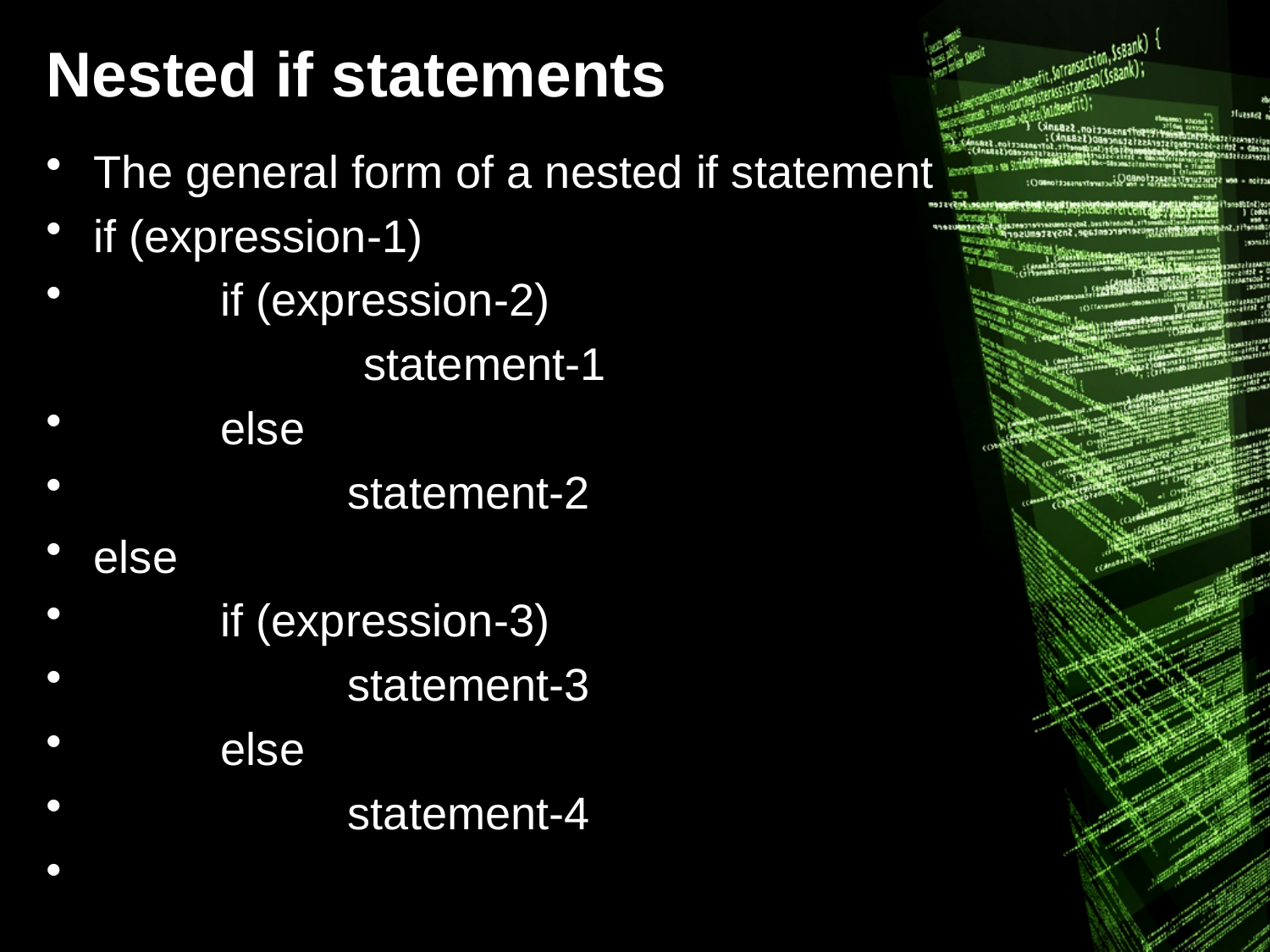

# Nested if statements
The general form of a nested if statement
if (expression-1)
	if (expression-2)
	statement-1
	else
		statement-2
else
	if (expression-3)
		statement-3
	else
		statement-4